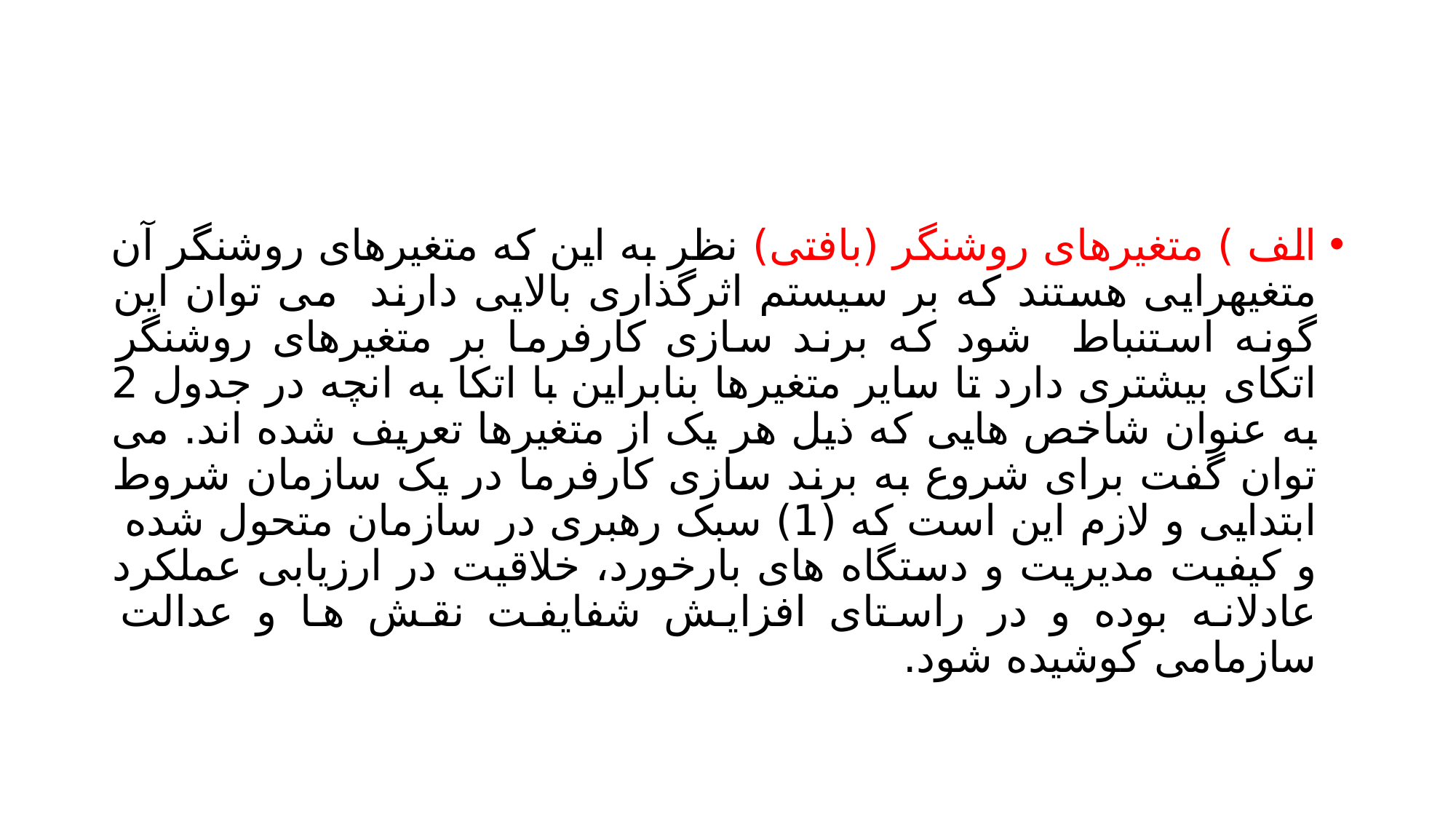

#
الف ) متغیرهای روشنگر (بافتی) نظر به این که متغیرهای روشنگر آن متغیهرایی هستند که بر سیستم اثرگذاری بالایی دارند  می توان این گونه استنباط  شود که برند سازی کارفرما بر متغیرهای روشنگر اتکای بیشتری دارد تا سایر متغیرها بنابراین با اتکا به انچه در جدول 2 به عنوان شاخص هایی که ذیل هر یک از متغیرها تعریف شده اند. می توان گفت برای شروع به برند سازی کارفرما در یک سازمان شروط ابتدایی و لازم این است که (1) سبک رهبری در سازمان متحول شده  و کیفیت مدیریت و دستگاه های بارخورد، خلاقیت در ارزیابی عملکرد عادلانه بوده و در راستای افزایش شفایفت نقش ها و عدالت سازمامی کوشیده شود.